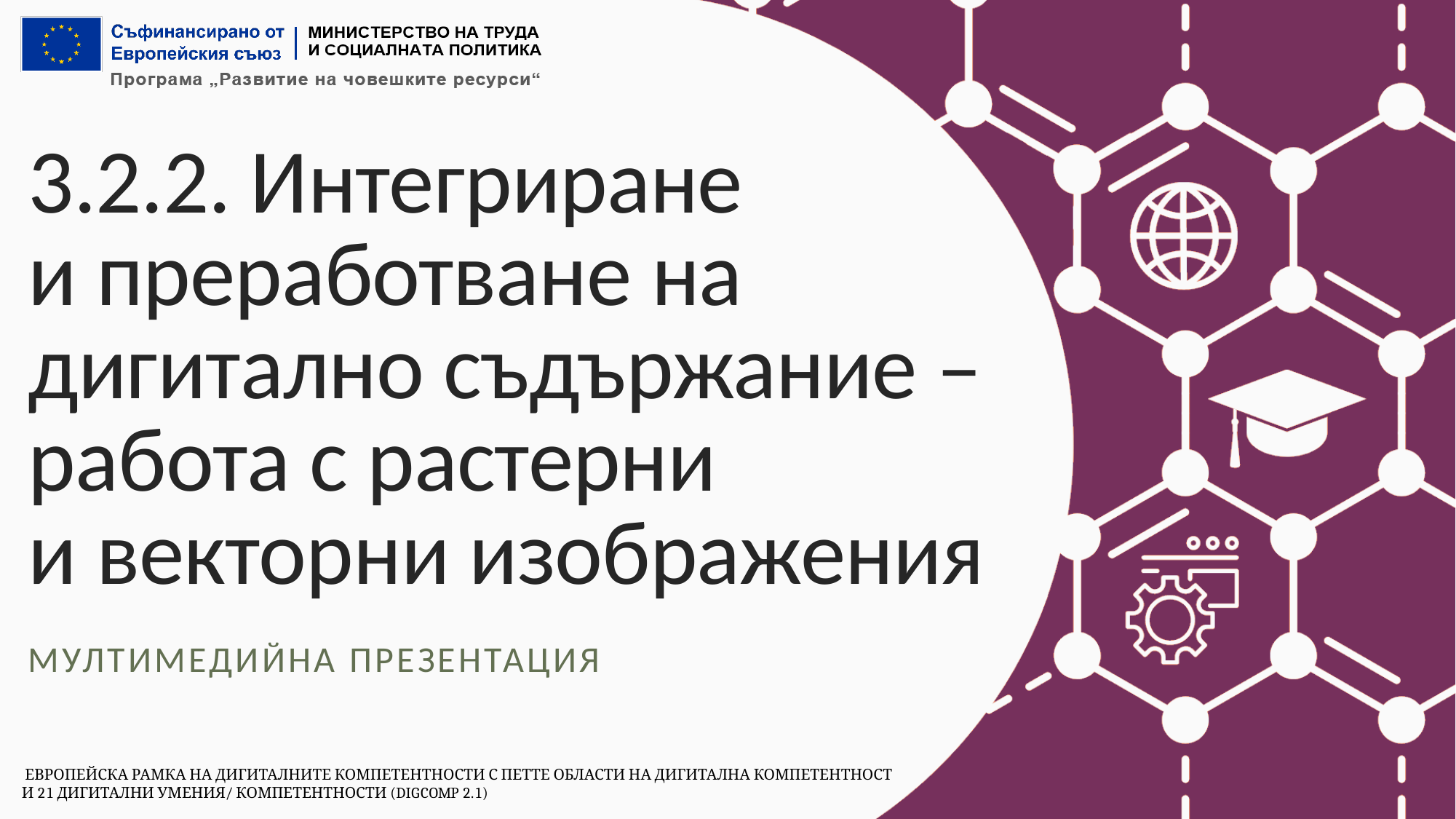

# 3.2.2. Интегриране и преработване на дигитално съдържание – работа с растерни и векторни изображения
МУЛТИМЕДИЙНА ПРЕЗЕНТАЦИЯ
 Европейска Рамка на дигиталните компетентности с петте области на дигитална компетентност
и 21 дигитални умения/ компетентности (DigComp 2.1)